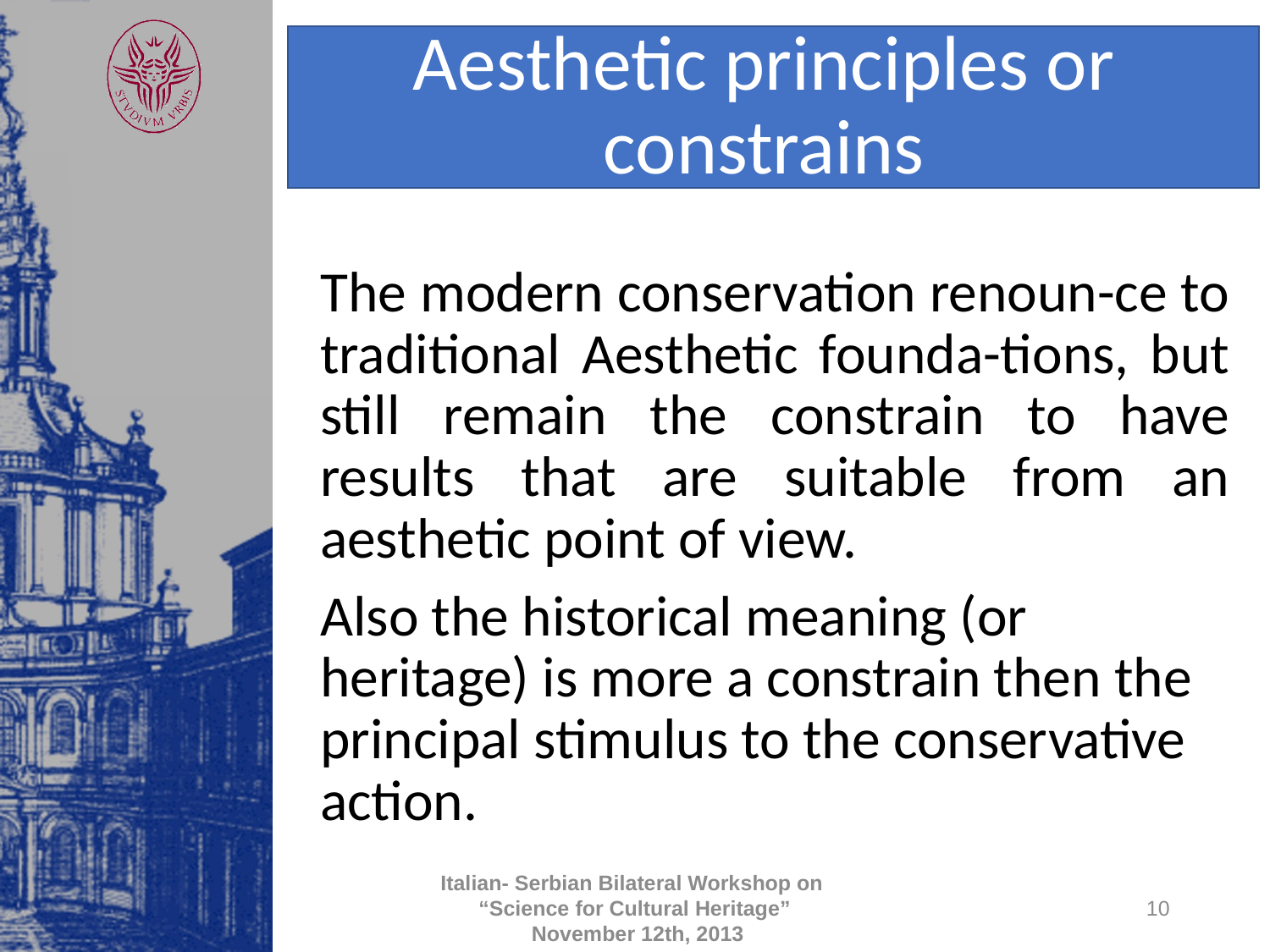

# Aesthetic principles or  constrains
The modern conservation renoun-ce to traditional Aesthetic founda-tions, but still remain the constrain to have results that are suitable from an aesthetic point of view.
Also the historical meaning (or heritage) is more a constrain then the principal stimulus to the conservative action.
Italian- Serbian Bilateral Workshop on  “Science for Cultural Heritage”  November 12th, 2013
 10